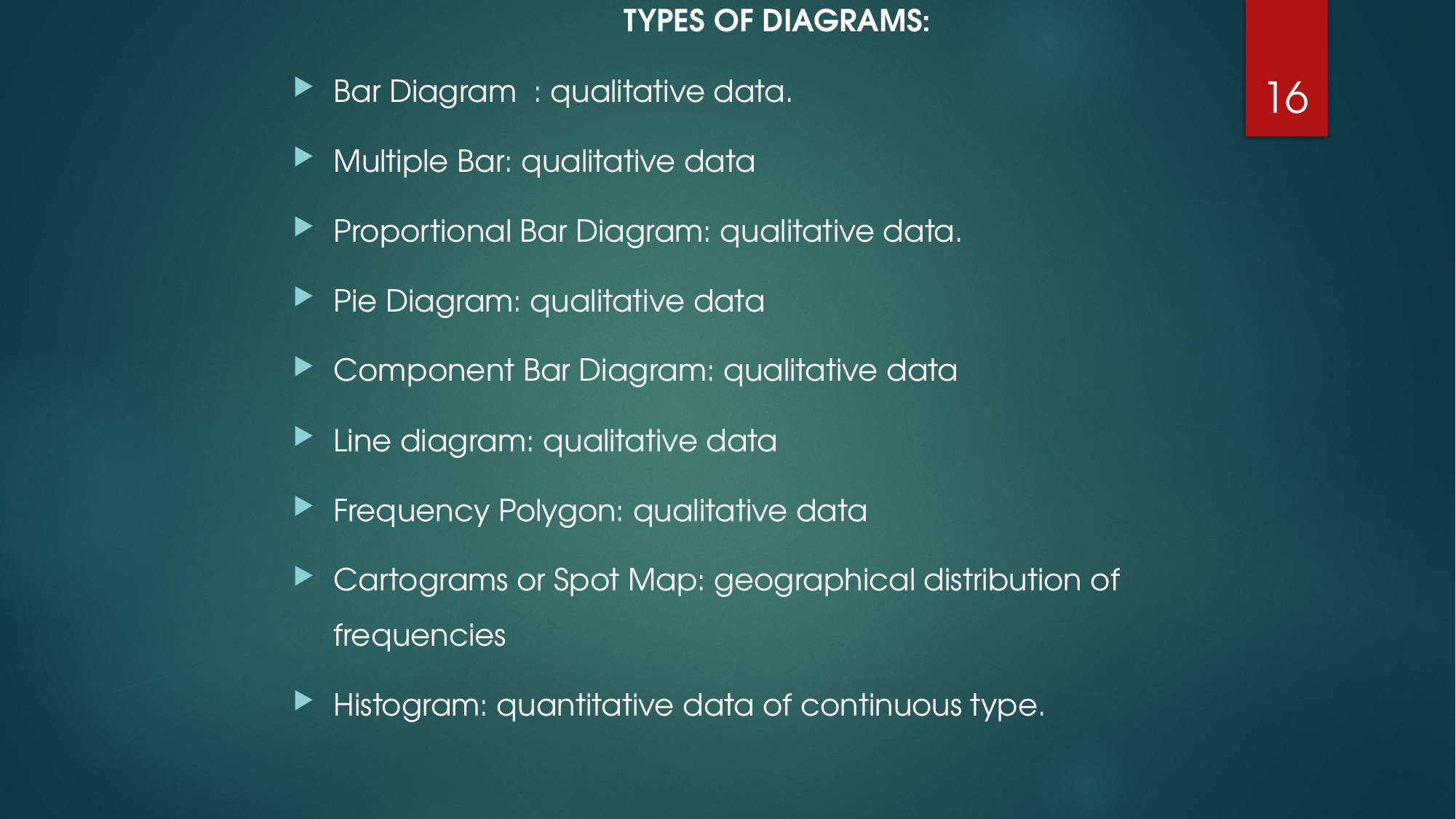

TYPES OF DIAGRAMS:
Bar Diagram  : qualitative data.
Multiple Bar: qualitative data
Proportional Bar Diagram: qualitative data.
Pie Diagram: qualitative data
Component Bar Diagram: qualitative data
Line diagram: qualitative data
Frequency Polygon: qualitative data
Cartograms or Spot Map: geographical distribution of frequencies
Histogram: quantitative data of continuous type.
16